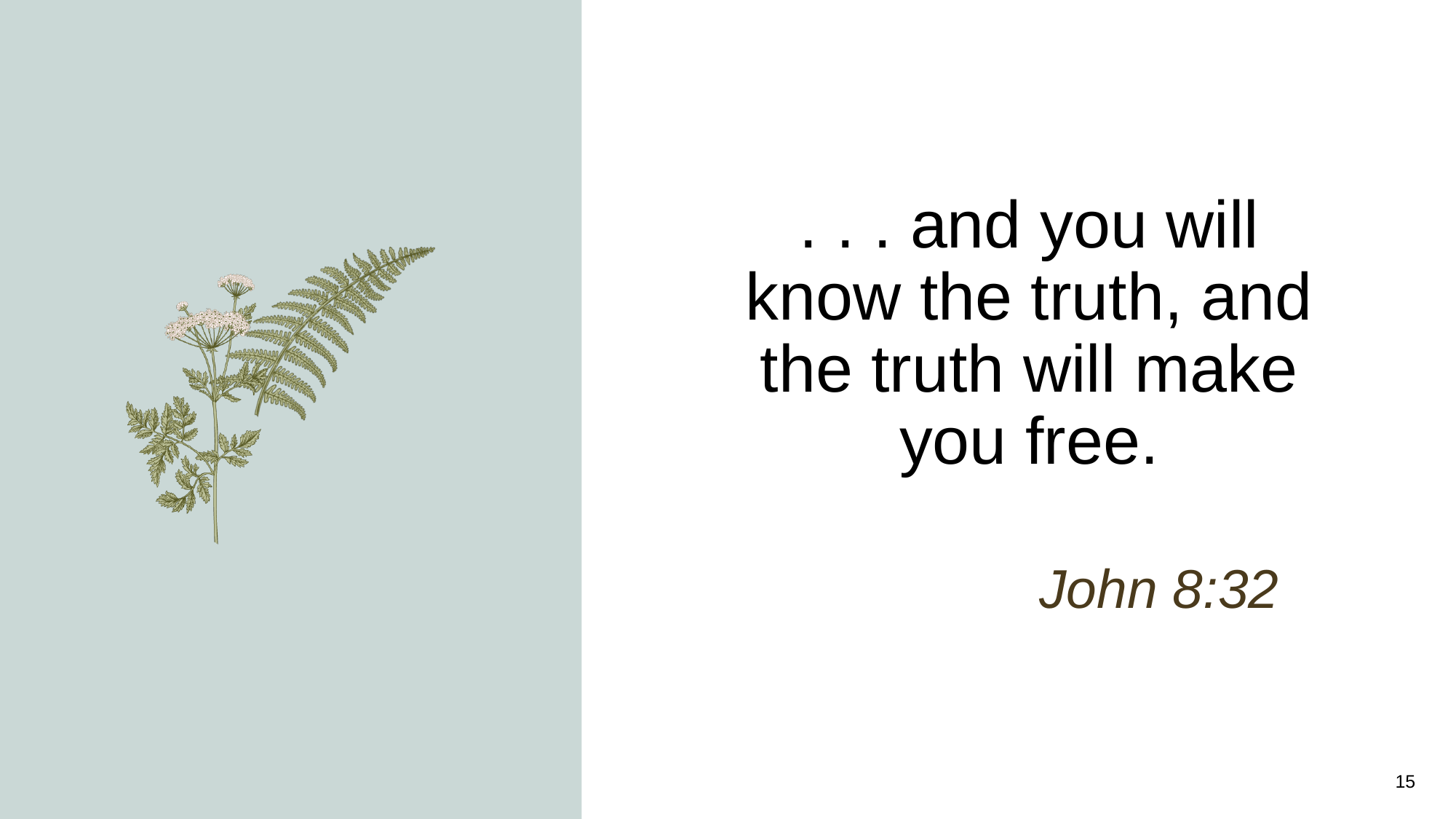

# . . . and you will know the truth, and the truth will make you free. John 8:32

15